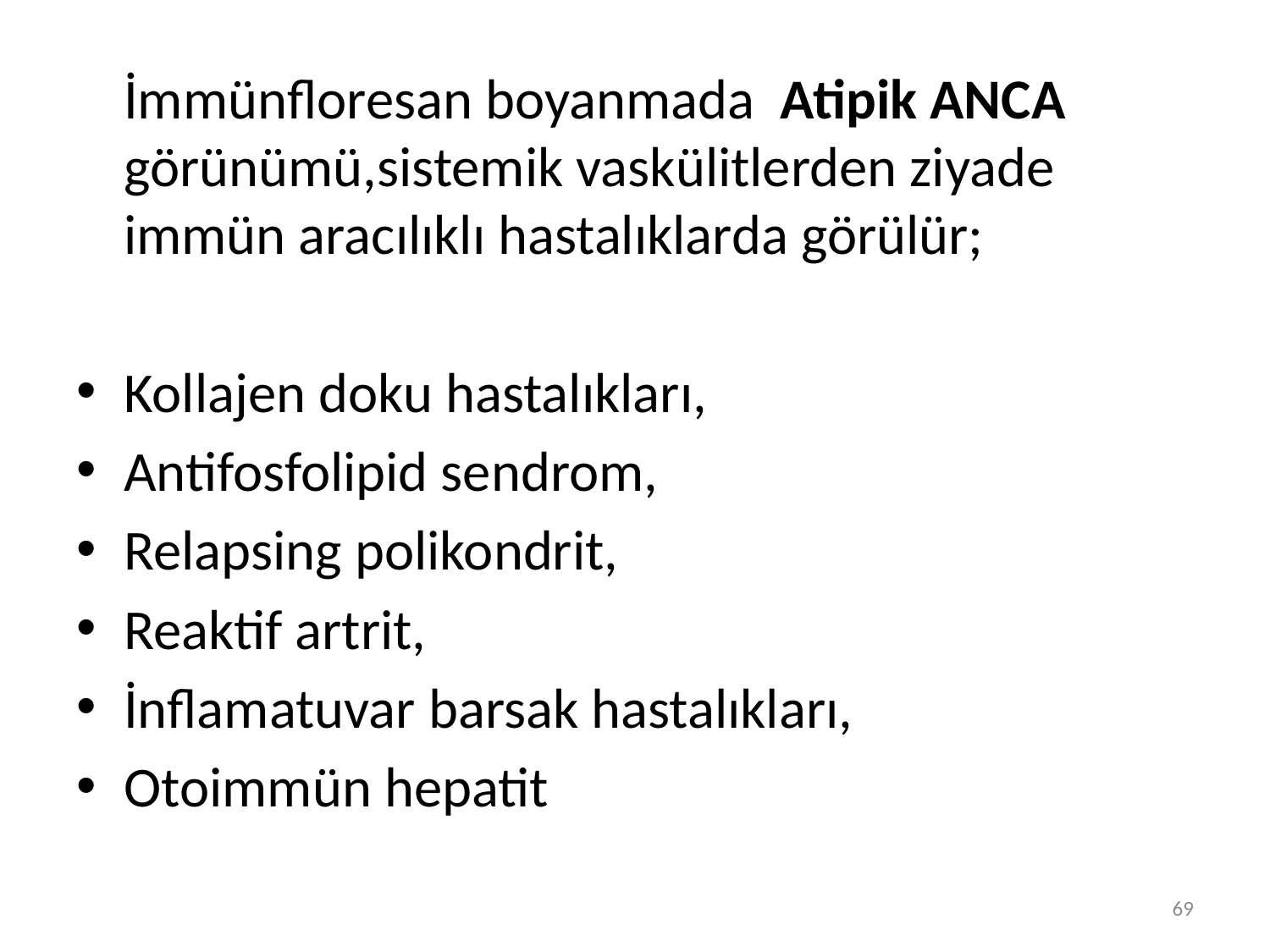

İmmünfloresan boyanmada  Atipik ANCA görünümü,sistemik vaskülitlerden ziyade immün aracılıklı hastalıklarda görülür;

Kollajen doku hastalıkları,
Antifosfolipid sendrom,
Relapsing polikondrit,
Reaktif artrit,
İnflamatuvar barsak hastalıkları,
Otoimmün hepatit
69